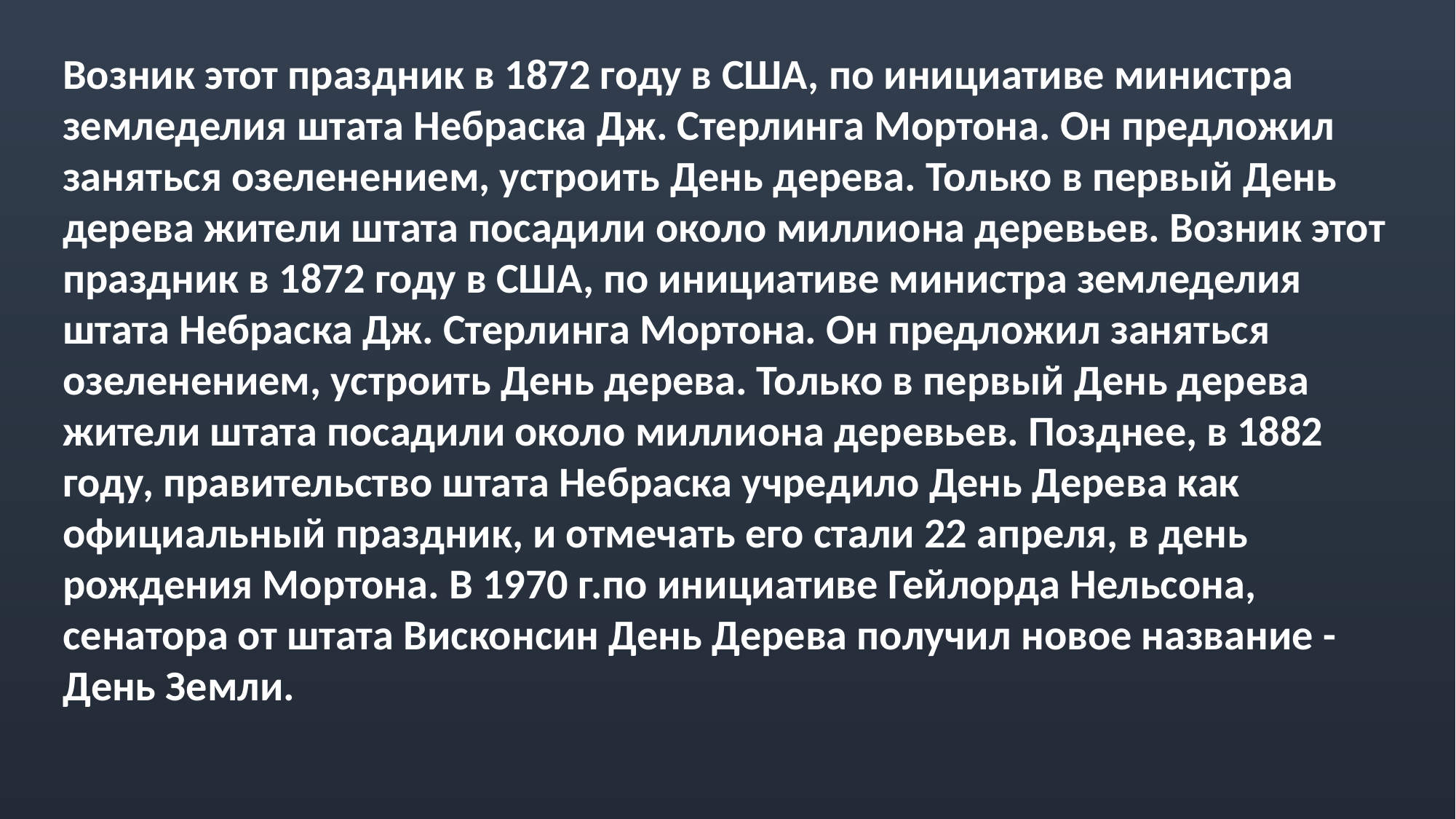

Возник этот праздник в 1872 году в США, по инициативе министра земледелия штата Небраска Дж. Стерлинга Мортона. Он предложил заняться озеленением, устроить День дерева. Только в первый День дерева жители штата посадили около миллиона деревьев. Возник этот праздник в 1872 году в США, по инициативе министра земледелия штата Небраска Дж. Стерлинга Мортона. Он предложил заняться озеленением, устроить День дерева. Только в первый День дерева жители штата посадили около миллиона деревьев. Позднее, в 1882 году, правительство штата Небраска учредило День Дерева как официальный праздник, и отмечать его стали 22 апреля, в день рождения Мортона. В 1970 г.по инициативе Гейлорда Нельсона, сенатора от штата Висконсин День Дерева получил новое название - День Земли.